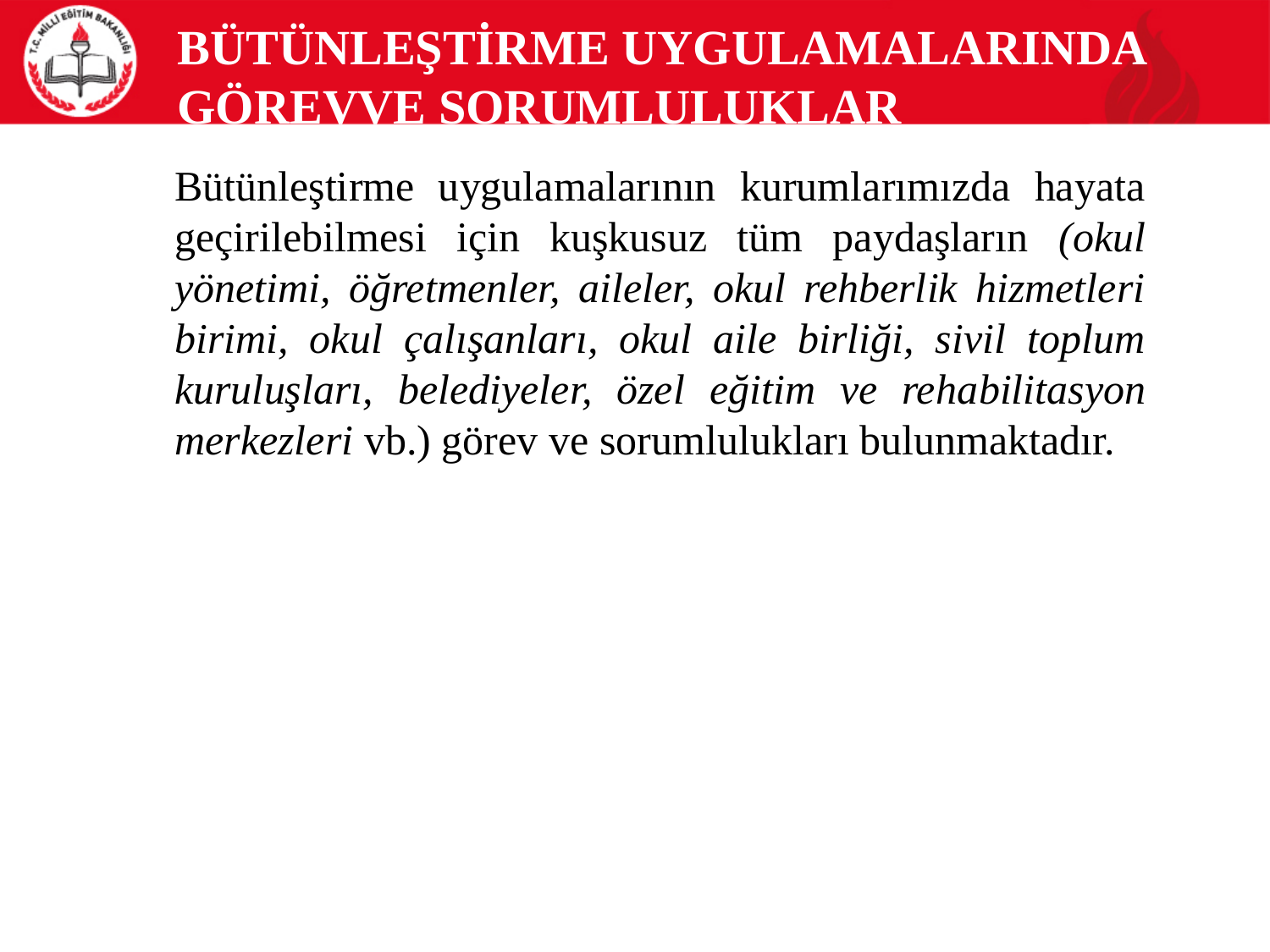

# BÜTÜNLEŞTİRME UYGULAMALARINDA GÖREVVE SORUMLULUKLAR
	Bütünleştirme uygulamalarının kurumlarımızda hayata geçirilebilmesi için kuşkusuz tüm paydaşların (okul yönetimi, öğretmenler, aileler, okul rehberlik hizmetleri birimi, okul çalışanları, okul aile birliği, sivil toplum kuruluşları, belediyeler, özel eğitim ve reha­bilitasyon merkezleri vb.) görev ve sorumlulukları bulunmaktadır.